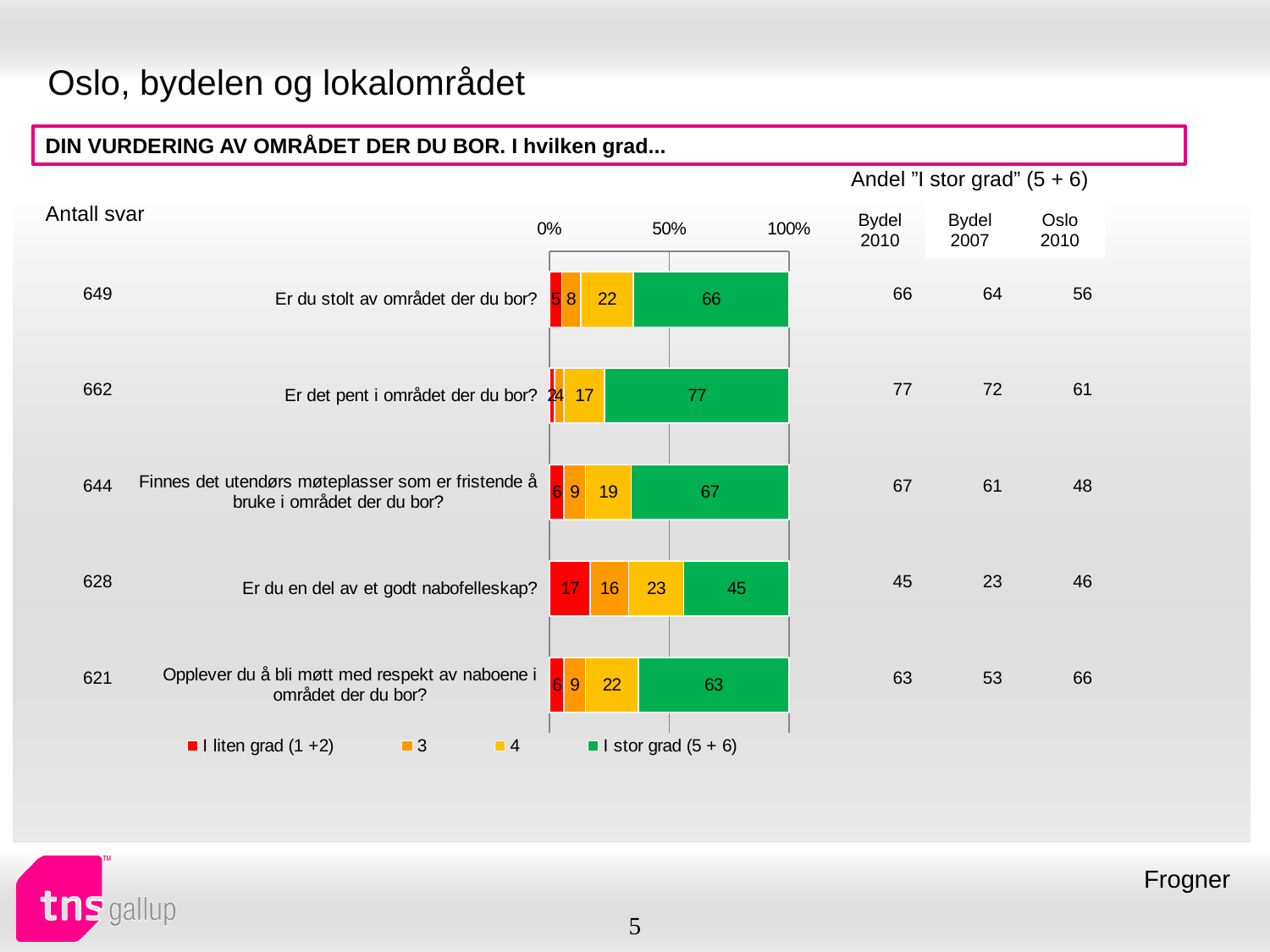

# Oslo, bydelen og lokalområdet
DIN VURDERING AV OMRÅDET DER DU BOR. I hvilken grad...
| Andel ”I stor grad” (5 + 6) |  |  |
| --- | --- | --- |
| Bydel 2010 | Bydel 2007 | Oslo 2010 |
| Antall svar |
| --- |

### Chart

| Category | I liten grad (1 +2) | 3 | 4 | I stor grad (5 + 6) |
|---|---|---|---|---|
| Er du stolt av området der du bor? | 5.0 | 8.0 | 22.0 | 66.0 |
| Er det pent i området der du bor? | 2.0 | 4.0 | 17.0 | 77.0 |
| Finnes det utendørs møteplasser som er fristende å bruke i området der du bor? | 6.0 | 9.0 | 19.0 | 67.0 |
| Er du en del av et godt nabofelleskap? | 17.0 | 16.0 | 23.0 | 45.0 |
| Opplever du å bli møtt med respekt av naboene i området der du bor? | 6.0 | 9.0 | 22.0 | 63.0 |
| 649 |
| --- |
| 662 |
| 644 |
| 628 |
| 621 |
| 66 | 64 | 56 |
| --- | --- | --- |
| 77 | 72 | 61 |
| 67 | 61 | 48 |
| 45 | 23 | 46 |
| 63 | 53 | 66 |
Frogner
5